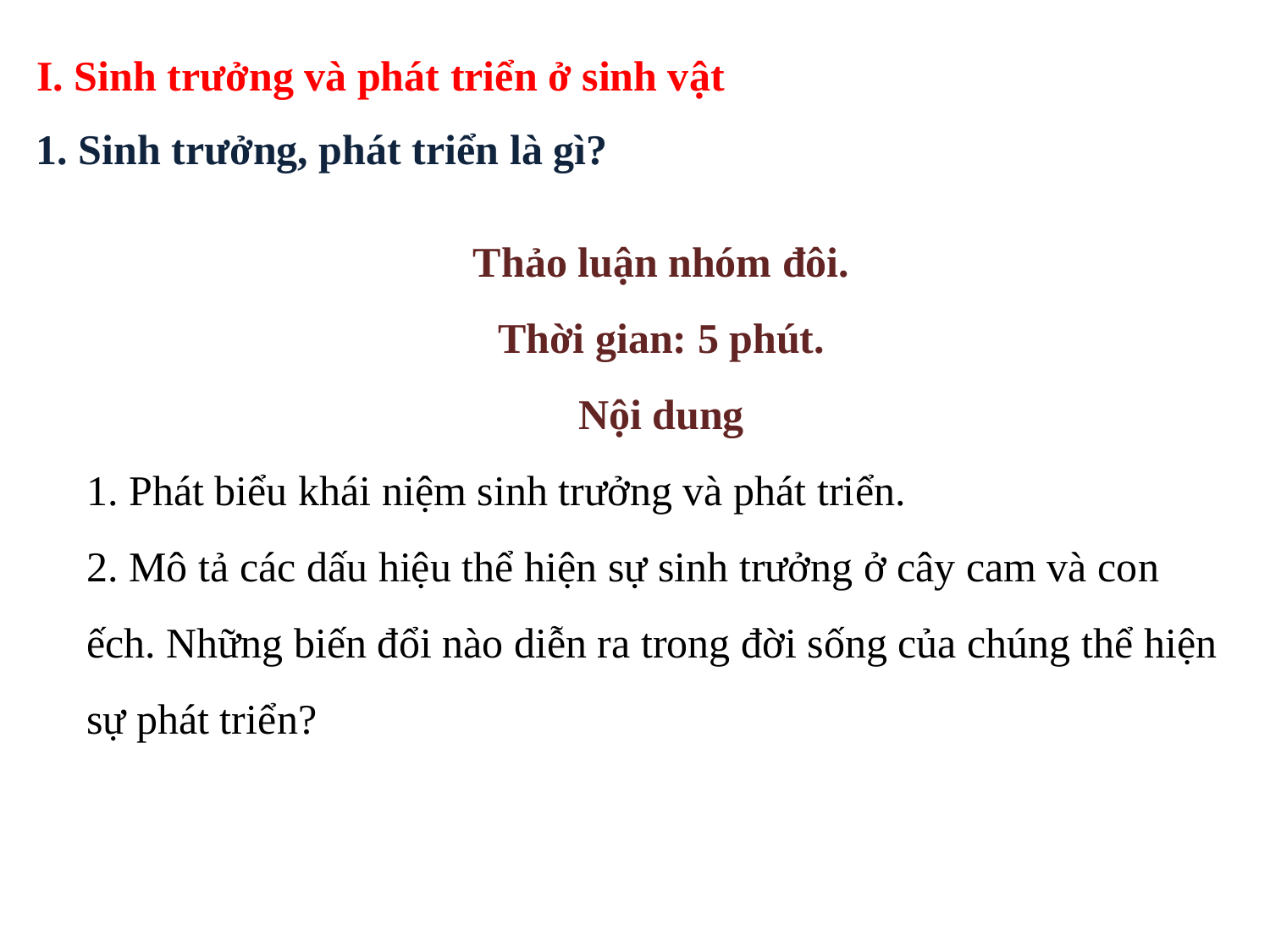

I. Sinh trưởng và phát triển ở sinh vật
1. Sinh trưởng, phát triển là gì?
Thảo luận nhóm đôi.
Thời gian: 5 phút.
Nội dung
1. Phát biểu khái niệm sinh trưởng và phát triển.
2. Mô tả các dấu hiệu thể hiện sự sinh trưởng ở cây cam và con ếch. Những biến đổi nào diễn ra trong đời sống của chúng thể hiện sự phát triển?